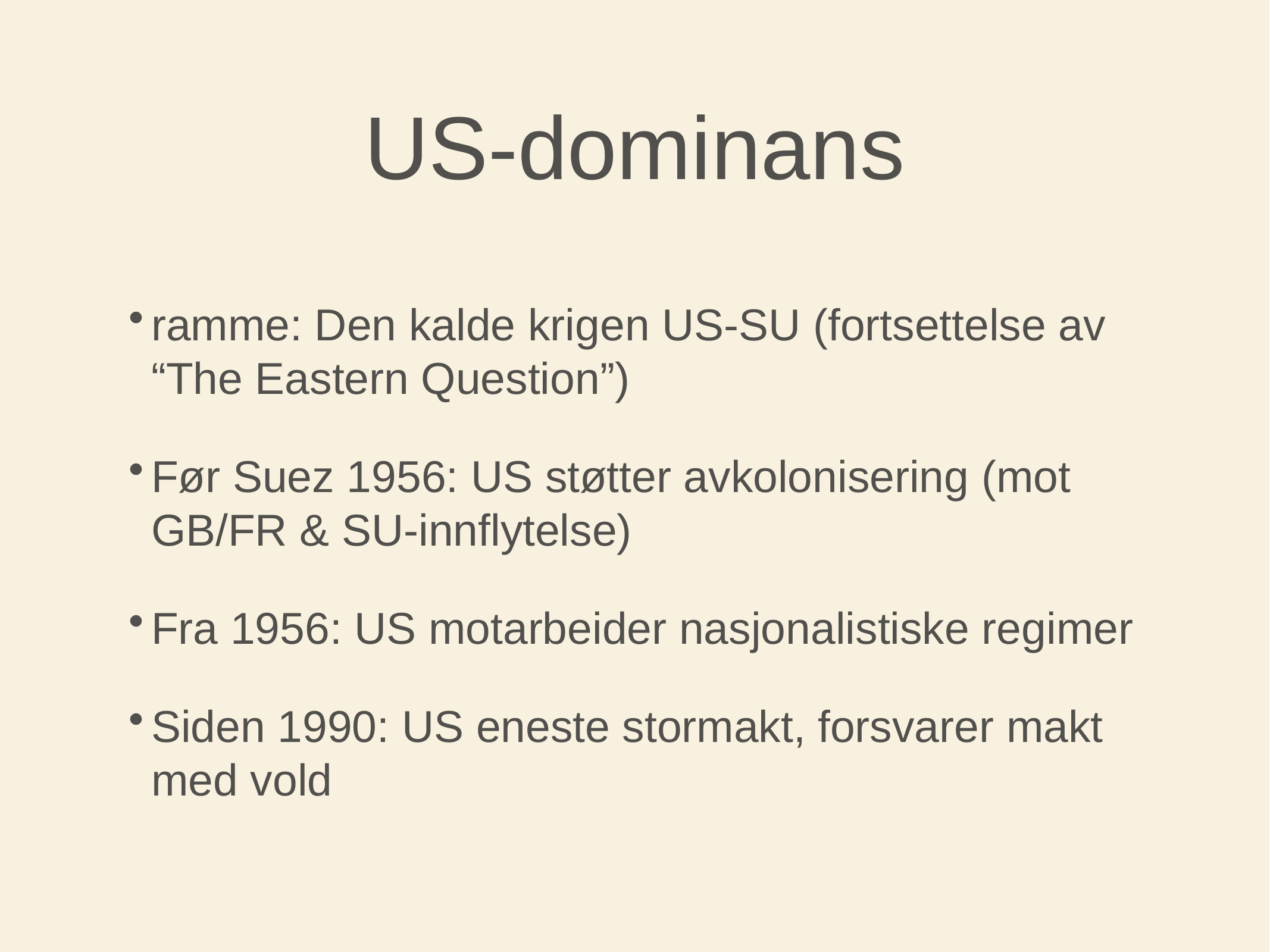

# US-dominans
ramme: Den kalde krigen US-SU (fortsettelse av “The Eastern Question”)
Før Suez 1956: US støtter avkolonisering (mot GB/FR & SU-innflytelse)
Fra 1956: US motarbeider nasjonalistiske regimer
Siden 1990: US eneste stormakt, forsvarer makt med vold